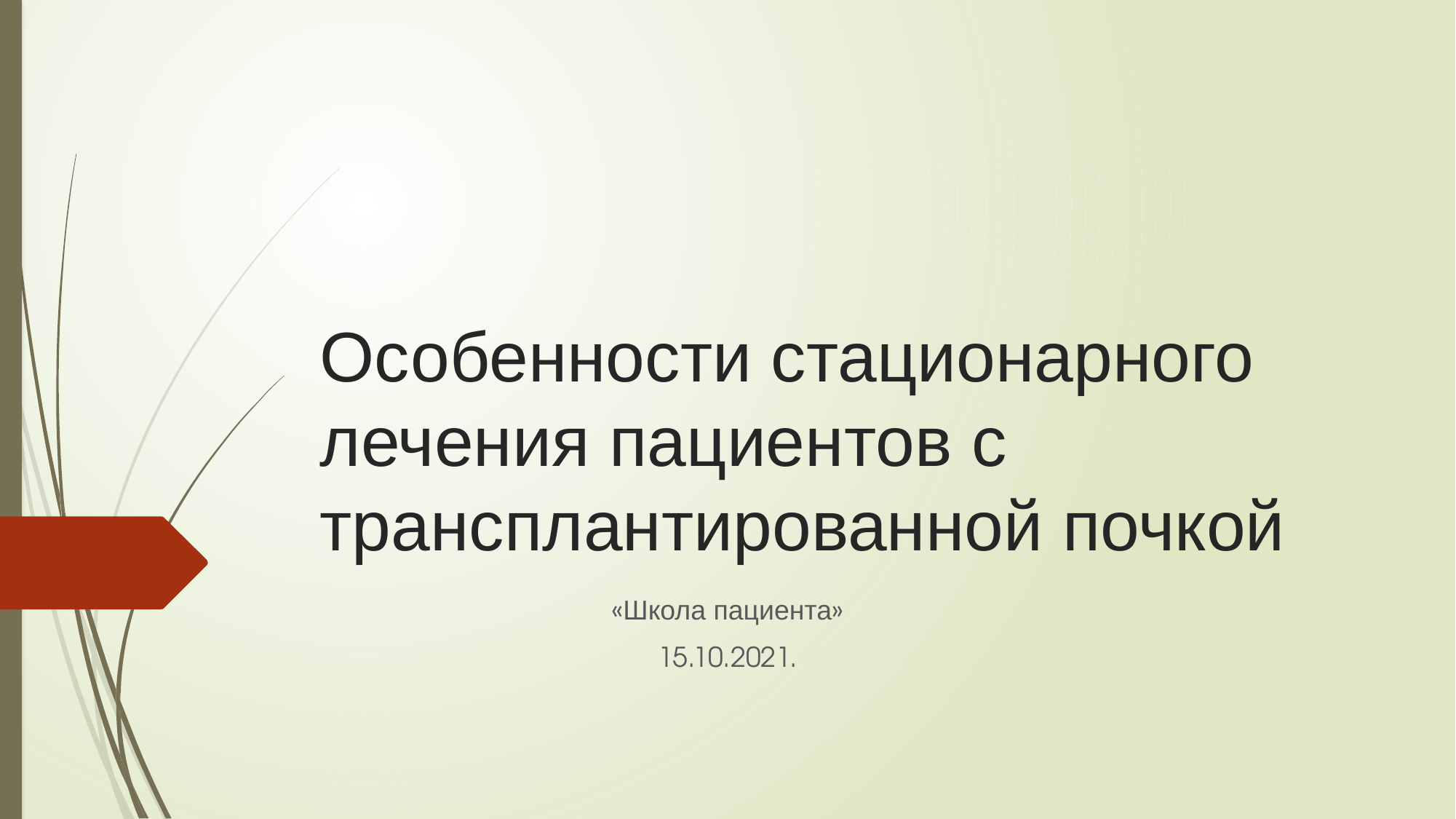

# Особенности стационарного лечения пациентов с трансплантированной почкой
«Школа пациента»
15.10.2021.